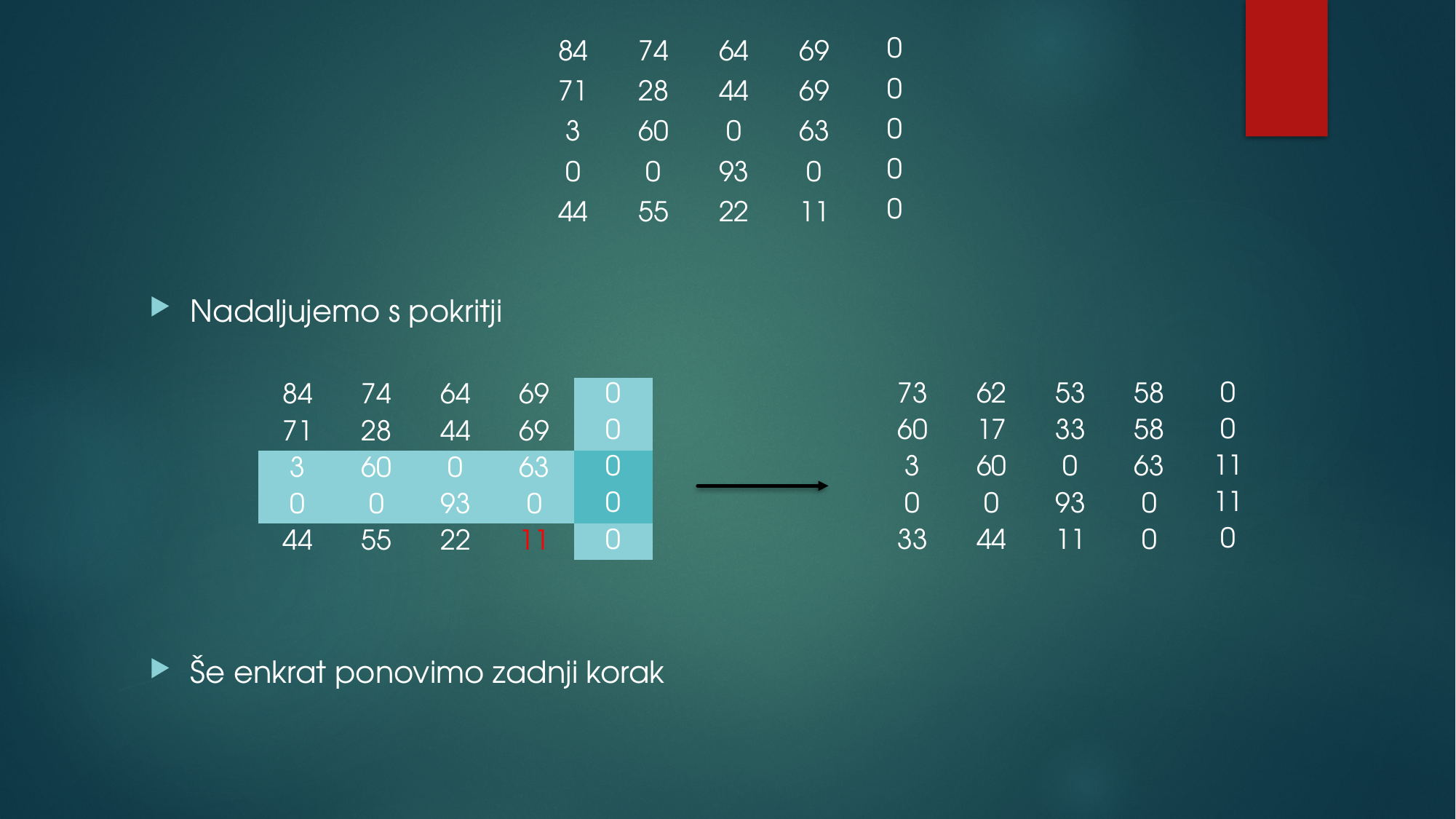

| 84 | 74 | 64 | 69 | 0 |
| --- | --- | --- | --- | --- |
| 71 | 28 | 44 | 69 | 0 |
| 3 | 60 | 0 | 63 | 0 |
| 0 | 0 | 93 | 0 | 0 |
| 44 | 55 | 22 | 11 | 0 |
Nadaljujemo s pokritji

Še enkrat ponovimo zadnji korak

| 73 | 62 | 53 | 58 | 0 |
| --- | --- | --- | --- | --- |
| 60 | 17 | 33 | 58 | 0 |
| 3 | 60 | 0 | 63 | 11 |
| 0 | 0 | 93 | 0 | 11 |
| 33 | 44 | 11 | 0 | 0 |
| 84 | 74 | 64 | 69 | 0 |
| --- | --- | --- | --- | --- |
| 71 | 28 | 44 | 69 | 0 |
| 3 | 60 | 0 | 63 | 0 |
| 0 | 0 | 93 | 0 | 0 |
| 44 | 55 | 22 | 11 | 0 |